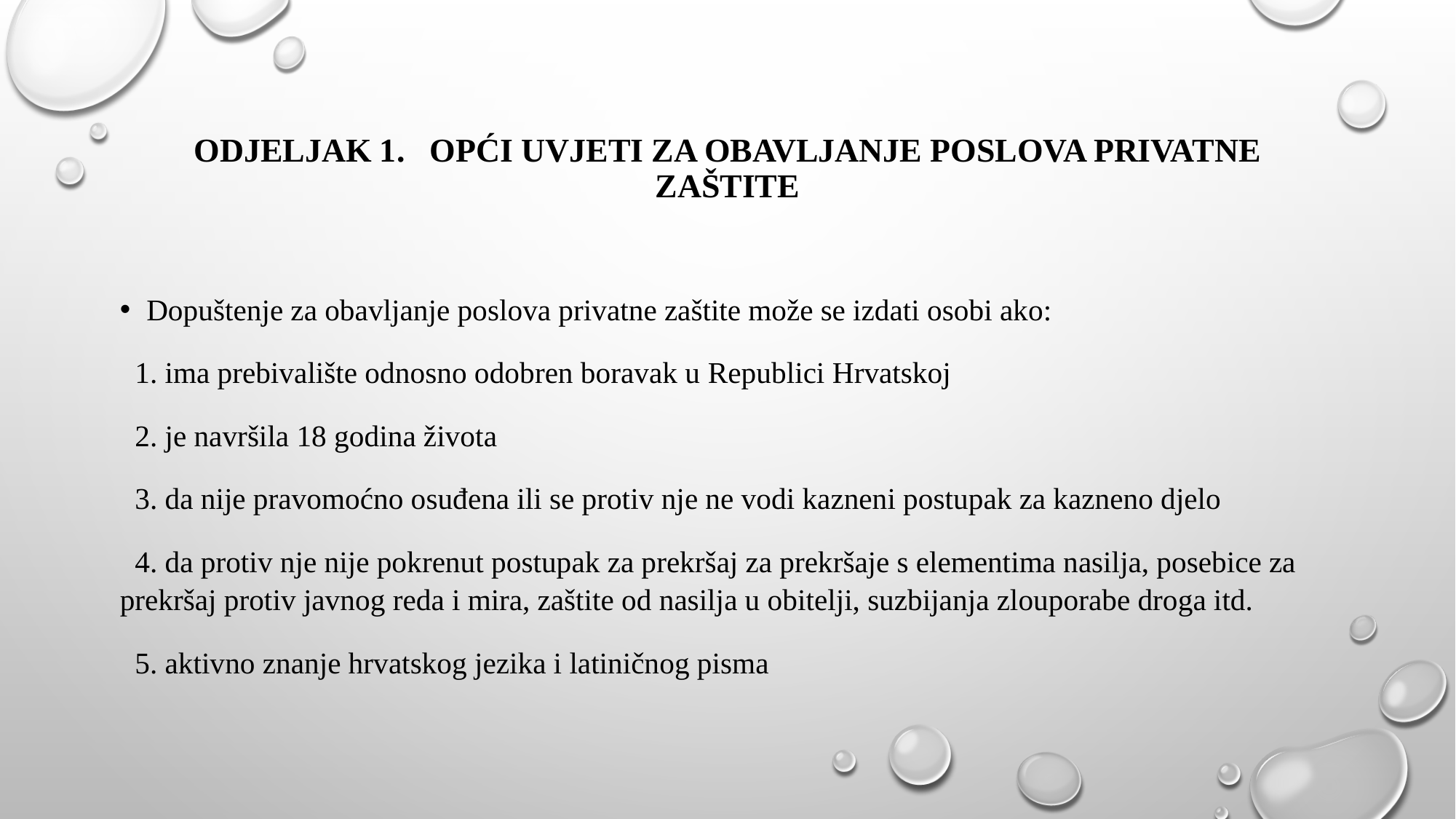

# ODJELJAK 1.   OPĆI UVJETI ZA OBAVLJANJE POSLOVA PRIVATNE ZAŠTITE
Dopuštenje za obavljanje poslova privatne zaštite može se izdati osobi ako:
  1. ima prebivalište odnosno odobren boravak u Republici Hrvatskoj
  2. je navršila 18 godina života
  3. da nije pravomoćno osuđena ili se protiv nje ne vodi kazneni postupak za kazneno djelo
  4. da protiv nje nije pokrenut postupak za prekršaj za prekršaje s elementima nasilja, posebice za prekršaj protiv javnog reda i mira, zaštite od nasilja u obitelji, suzbijanja zlouporabe droga itd.
  5. aktivno znanje hrvatskog jezika i latiničnog pisma